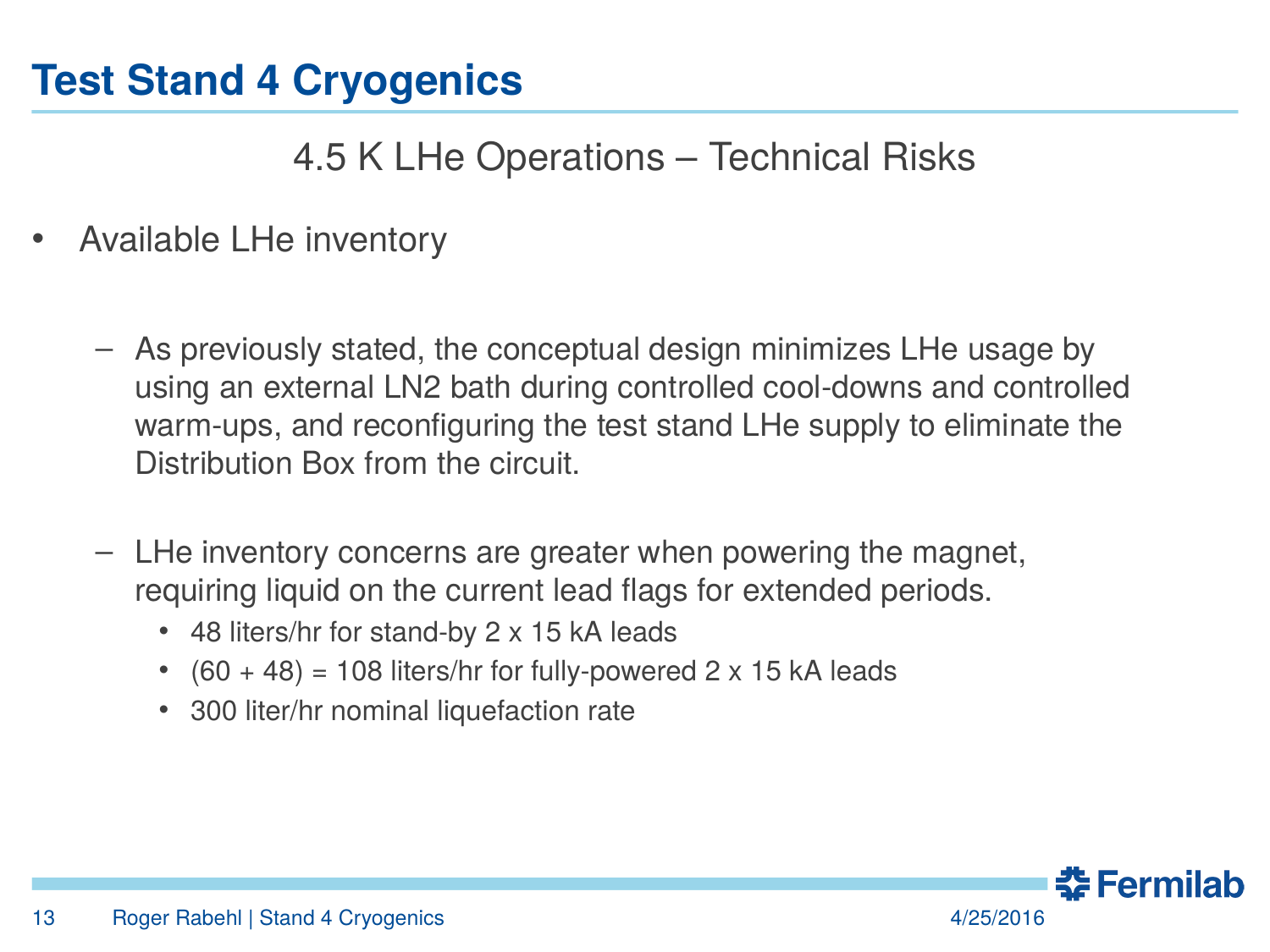

# Test Stand 4 Cryogenics
4.5 K LHe Operations – Technical Risks

Available LHe inventory

As previously stated, the conceptual design minimizes LHe usage by using an external LN2 bath during controlled cool-downs and controlled warm-ups, and reconfiguring the test stand LHe supply to eliminate the Distribution Box from the circuit.

LHe inventory concerns are greater when powering the magnet, requiring liquid on the current lead flags for extended periods.
48 liters/hr for stand-by 2 x 15 kA leads
(60 + 48) = 108 liters/hr for fully-powered 2 x 15 kA leads
300 liter/hr nominal liquefaction rate

13
Roger Rabehl | Stand 4 Cryogenics
4/25/2016